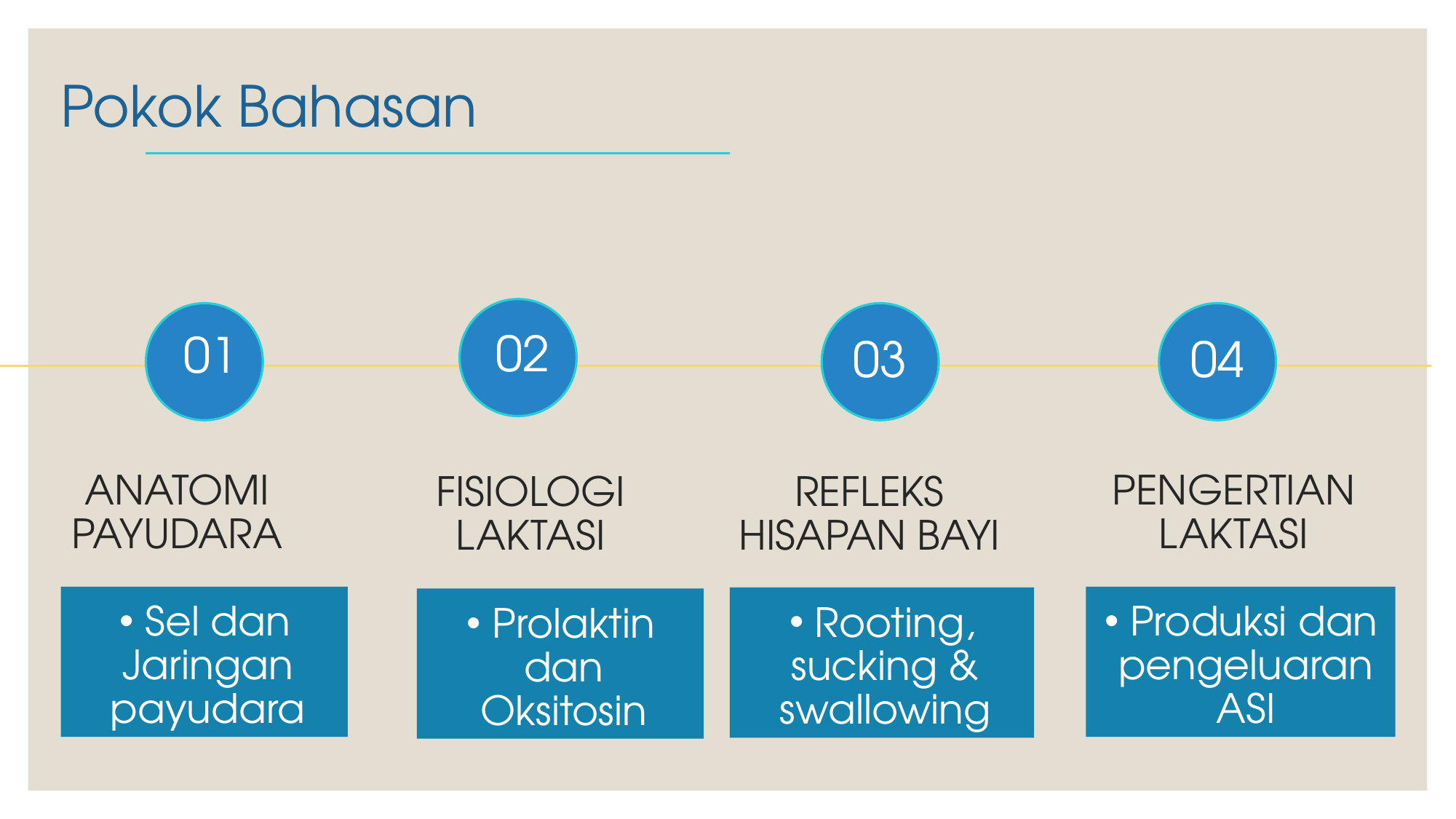

# Pokok Bahasan

02
01
03
04
PENGERTIAN LAKTASI
ANATOMI PAYUDARA
FISIOLOGI LAKTASI
REFLEKS HISAPAN BAYI
 Sel dan Jaringan payudara
 Produksi dan pengeluaran ASI

 Rooting, sucking & swallowing
 Prolaktin dan Oksitosin